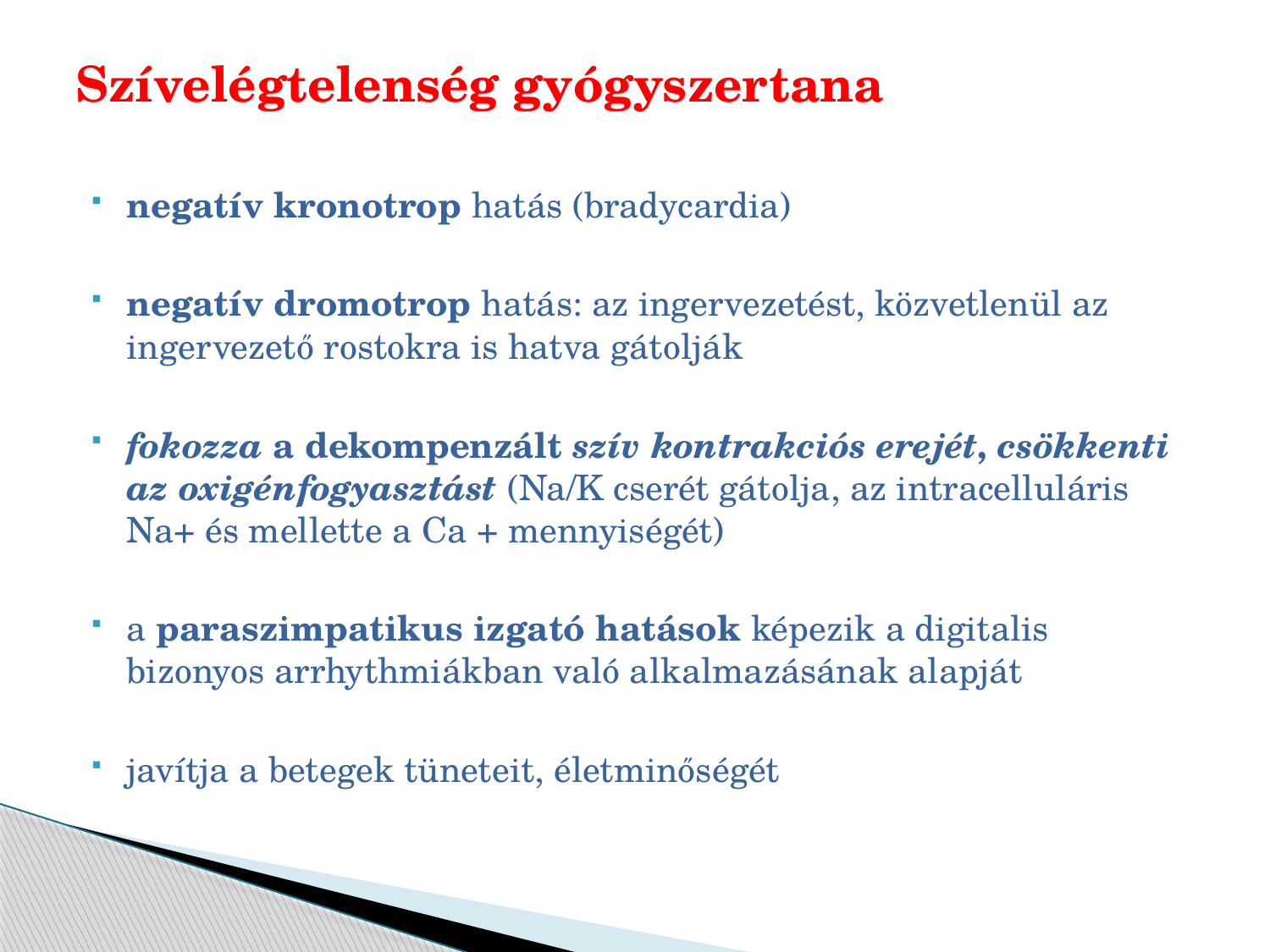

# Szívelégtelenség gyógyszertana
negatív kronotrop hatás (bradycardia)

negatív dromotrop hatás: az ingervezetést, közvetlenül az ingervezető rostokra is hatva gátolják

fokozza a dekompenzált szív kontrakciós erejét, csökkenti az oxigénfogyasztást (Na/K cserét gátolja, az intracelluláris Na+ és mellette a Ca + mennyiségét)

a paraszimpatikus izgató hatások képezik a digitalis bizonyos arrhythmiákban való alkalmazásának alapját

javítja a betegek tüneteit, életminőségét